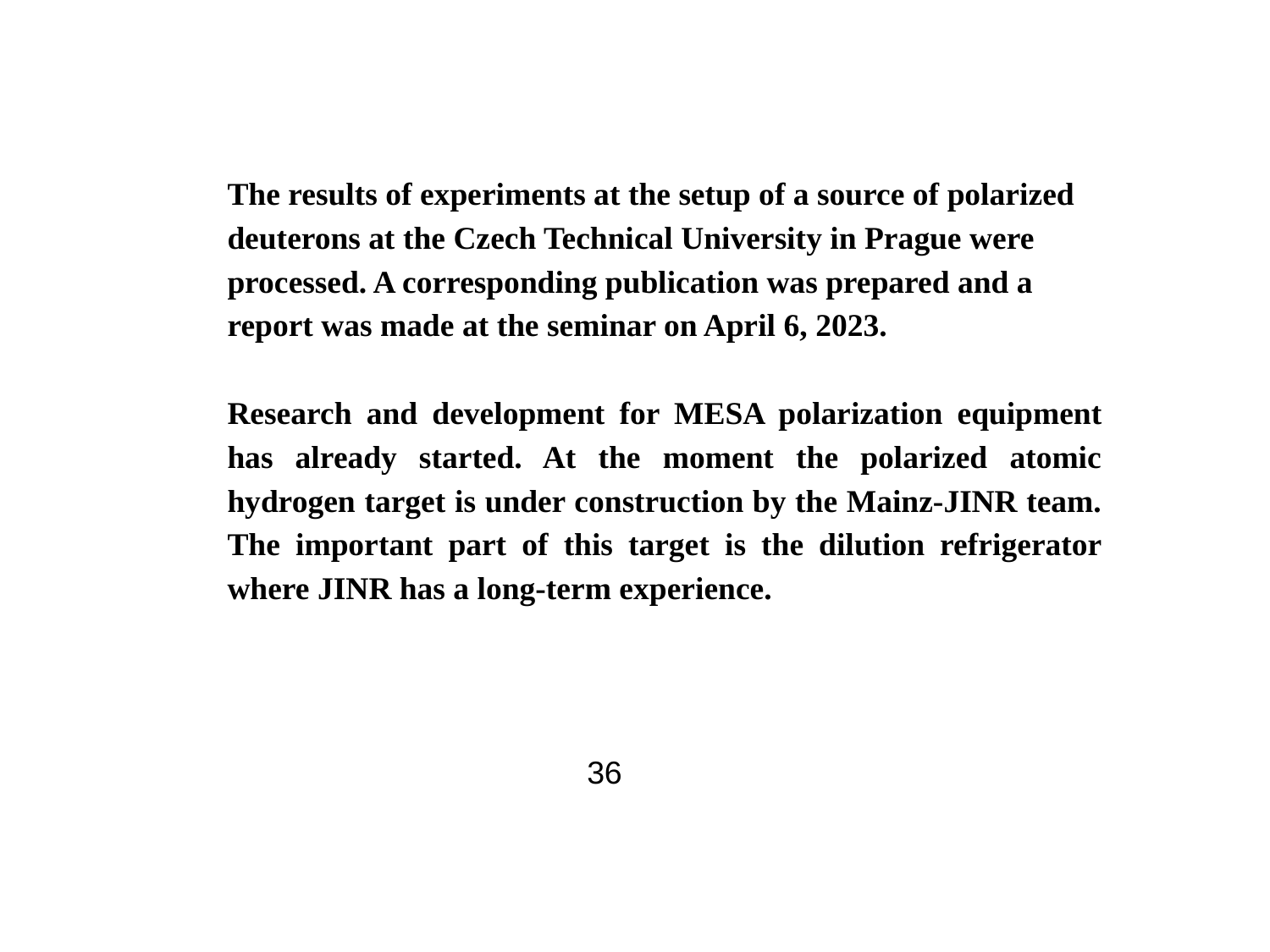

The results of experiments at the setup of a source of polarized deuterons at the Czech Technical University in Prague were processed. A corresponding publication was prepared and a report was made at the seminar on April 6, 2023.

Research and development for MESA polarization equipment has already started. At the moment the polarized atomic hydrogen target is under construction by the Mainz-JINR team. The important part of this target is the dilution refrigerator where JINR has a long-term experience.
36